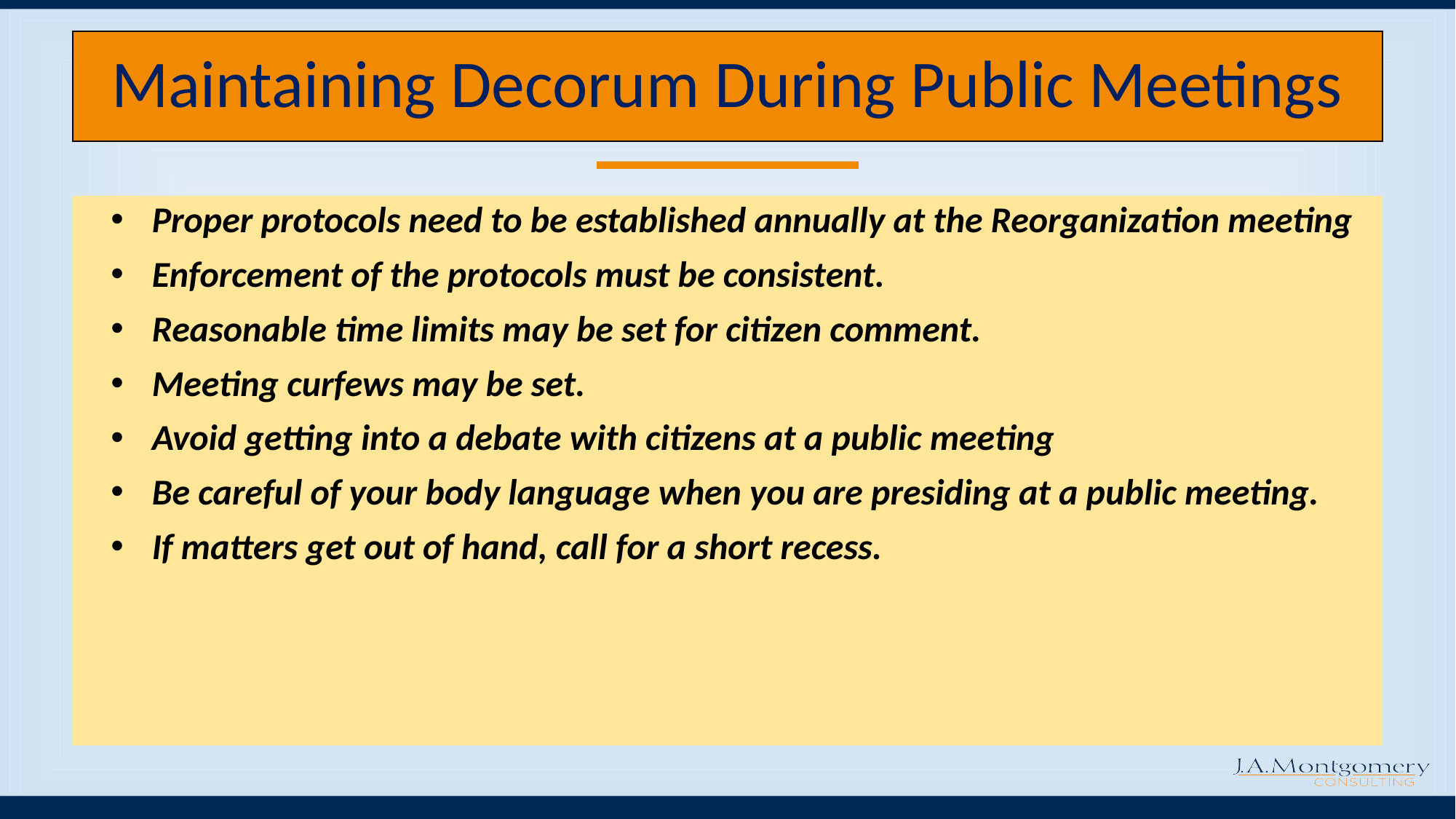

# Maintaining Decorum During Public Meetings
Proper protocols need to be established annually at the Reorganization meeting
Enforcement of the protocols must be consistent.
Reasonable time limits may be set for citizen comment.
Meeting curfews may be set.
Avoid getting into a debate with citizens at a public meeting
Be careful of your body language when you are presiding at a public meeting.
If matters get out of hand, call for a short recess.